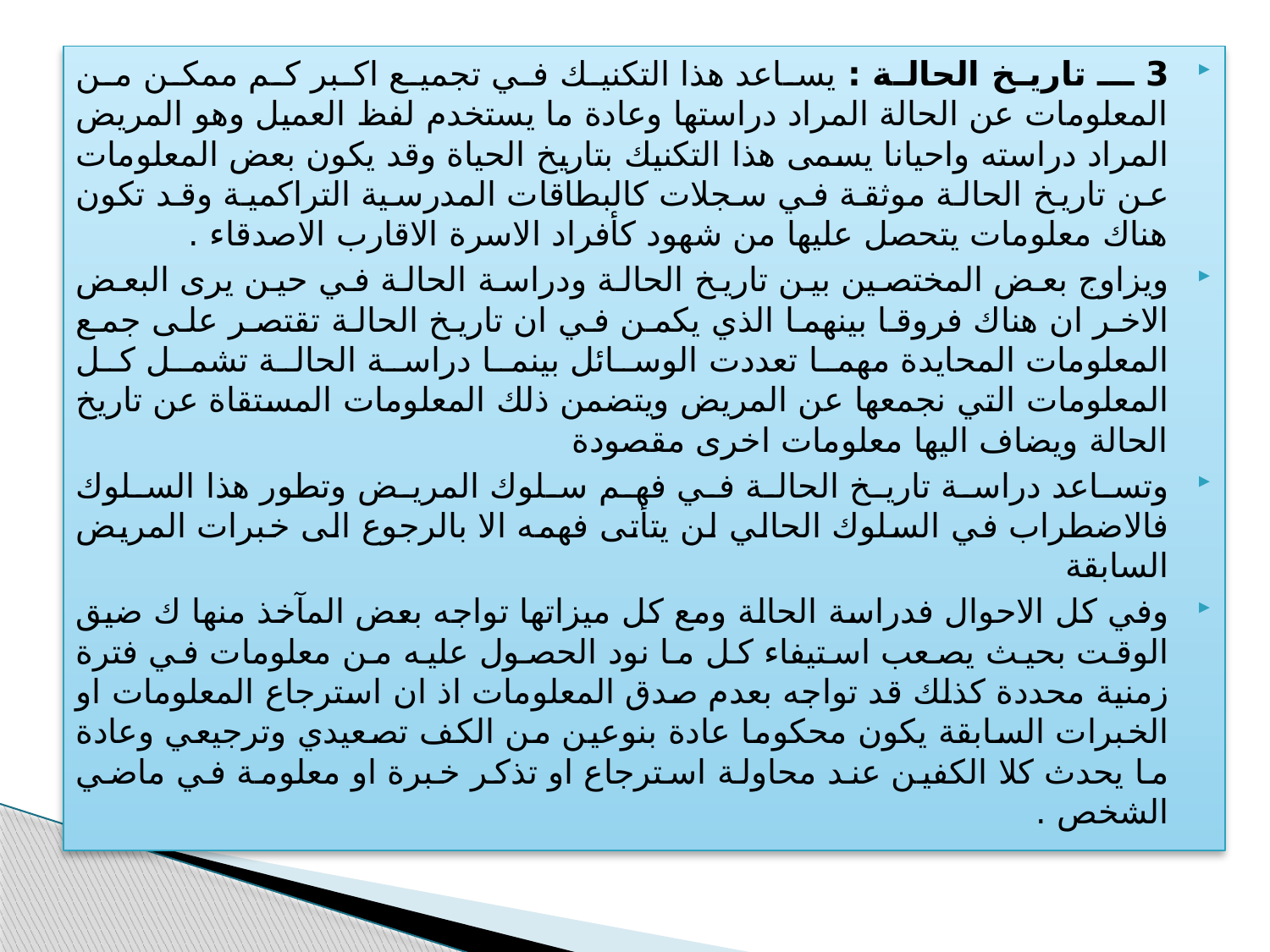

3 ــ تاريخ الحالة : يساعد هذا التكنيك في تجميع اكبر كم ممكن من المعلومات عن الحالة المراد دراستها وعادة ما يستخدم لفظ العميل وهو المريض المراد دراسته واحيانا يسمى هذا التكنيك بتاريخ الحياة وقد يكون بعض المعلومات عن تاريخ الحالة موثقة في سجلات كالبطاقات المدرسية التراكمية وقد تكون هناك معلومات يتحصل عليها من شهود كأفراد الاسرة الاقارب الاصدقاء .
ويزاوج بعض المختصين بين تاريخ الحالة ودراسة الحالة في حين يرى البعض الاخر ان هناك فروقا بينهما الذي يكمن في ان تاريخ الحالة تقتصر على جمع المعلومات المحايدة مهما تعددت الوسائل بينما دراسة الحالة تشمل كل المعلومات التي نجمعها عن المريض ويتضمن ذلك المعلومات المستقاة عن تاريخ الحالة ويضاف اليها معلومات اخرى مقصودة
وتساعد دراسة تاريخ الحالة في فهم سلوك المريض وتطور هذا السلوك فالاضطراب في السلوك الحالي لن يتأتى فهمه الا بالرجوع الى خبرات المريض السابقة
وفي كل الاحوال فدراسة الحالة ومع كل ميزاتها تواجه بعض المآخذ منها ك ضيق الوقت بحيث يصعب استيفاء كل ما نود الحصول عليه من معلومات في فترة زمنية محددة كذلك قد تواجه بعدم صدق المعلومات اذ ان استرجاع المعلومات او الخبرات السابقة يكون محكوما عادة بنوعين من الكف تصعيدي وترجيعي وعادة ما يحدث كلا الكفين عند محاولة استرجاع او تذكر خبرة او معلومة في ماضي الشخص .